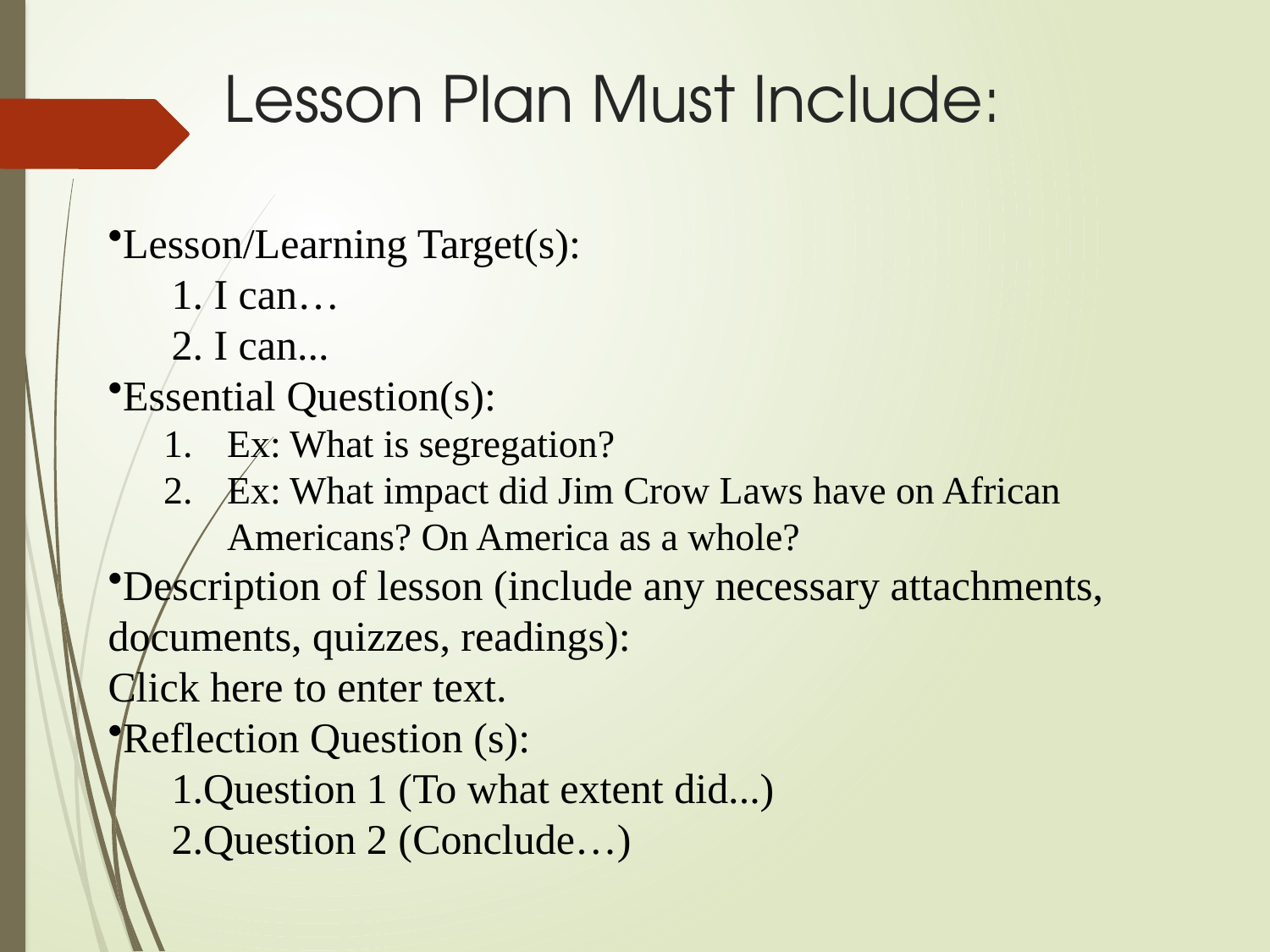

# Lesson Plan Must Include:
Lesson/Learning Target(s):
 I can…
 I can...
Essential Question(s):
Ex: What is segregation?
Ex: What impact did Jim Crow Laws have on African Americans? On America as a whole?
Description of lesson (include any necessary attachments, documents, quizzes, readings):
Click here to enter text.
Reflection Question (s):
Question 1 (To what extent did...)
Question 2 (Conclude…)